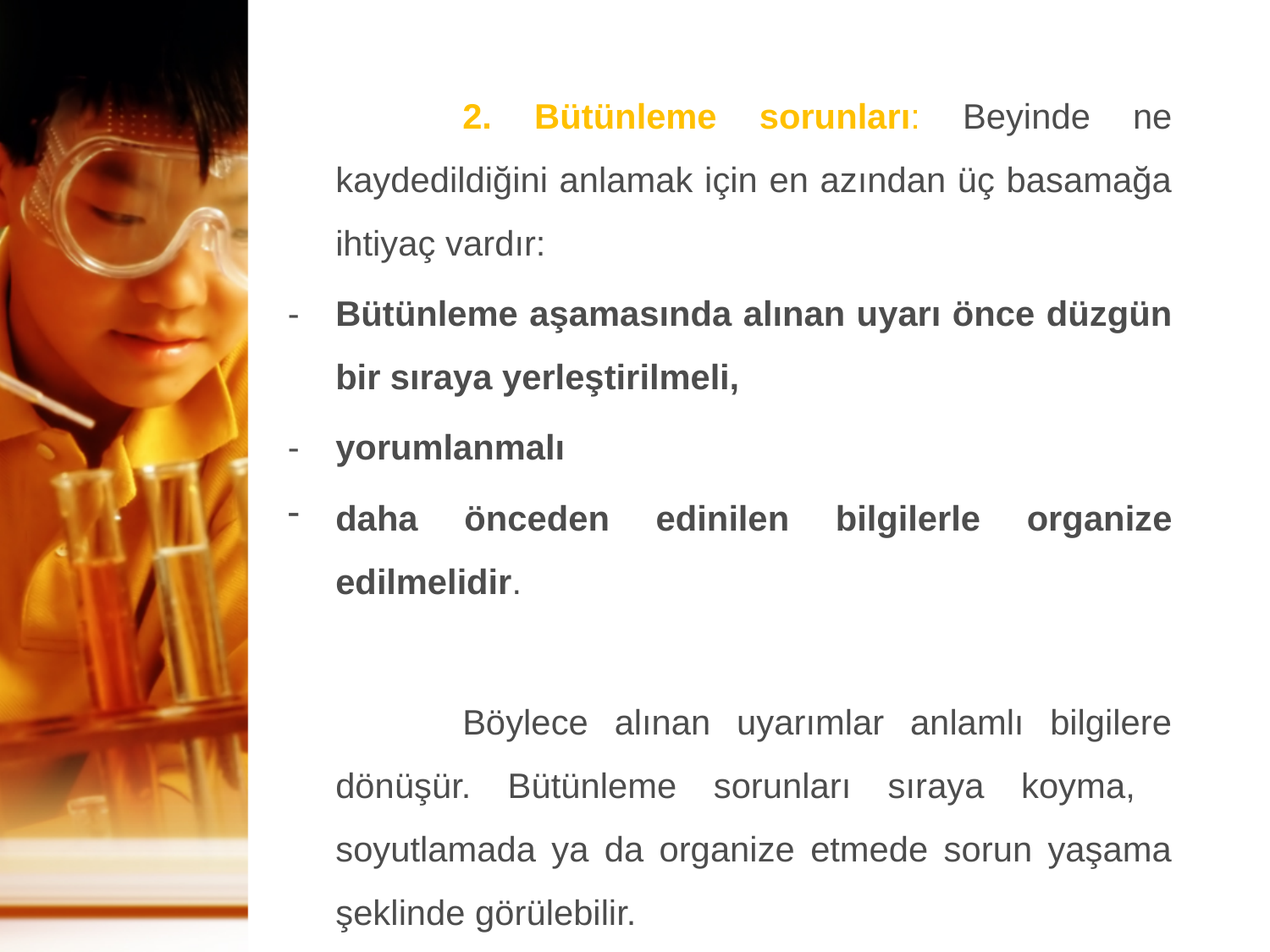

2. Bütünleme sorunları: Beyinde ne kaydedildiğini anlamak için en azından üç basamağa ihtiyaç vardır:
-	Bütünleme aşamasında alınan uyarı önce düzgün bir sıraya yerleştirilmeli,
-	yorumlanmalı
daha önceden edinilen bilgilerle organize edilmelidir.

		Böylece alınan uyarımlar anlamlı bilgilere dönüşür. Bütünleme sorunları sıraya koyma,  soyutlamada ya da organize etmede sorun yaşama şeklinde görülebilir.